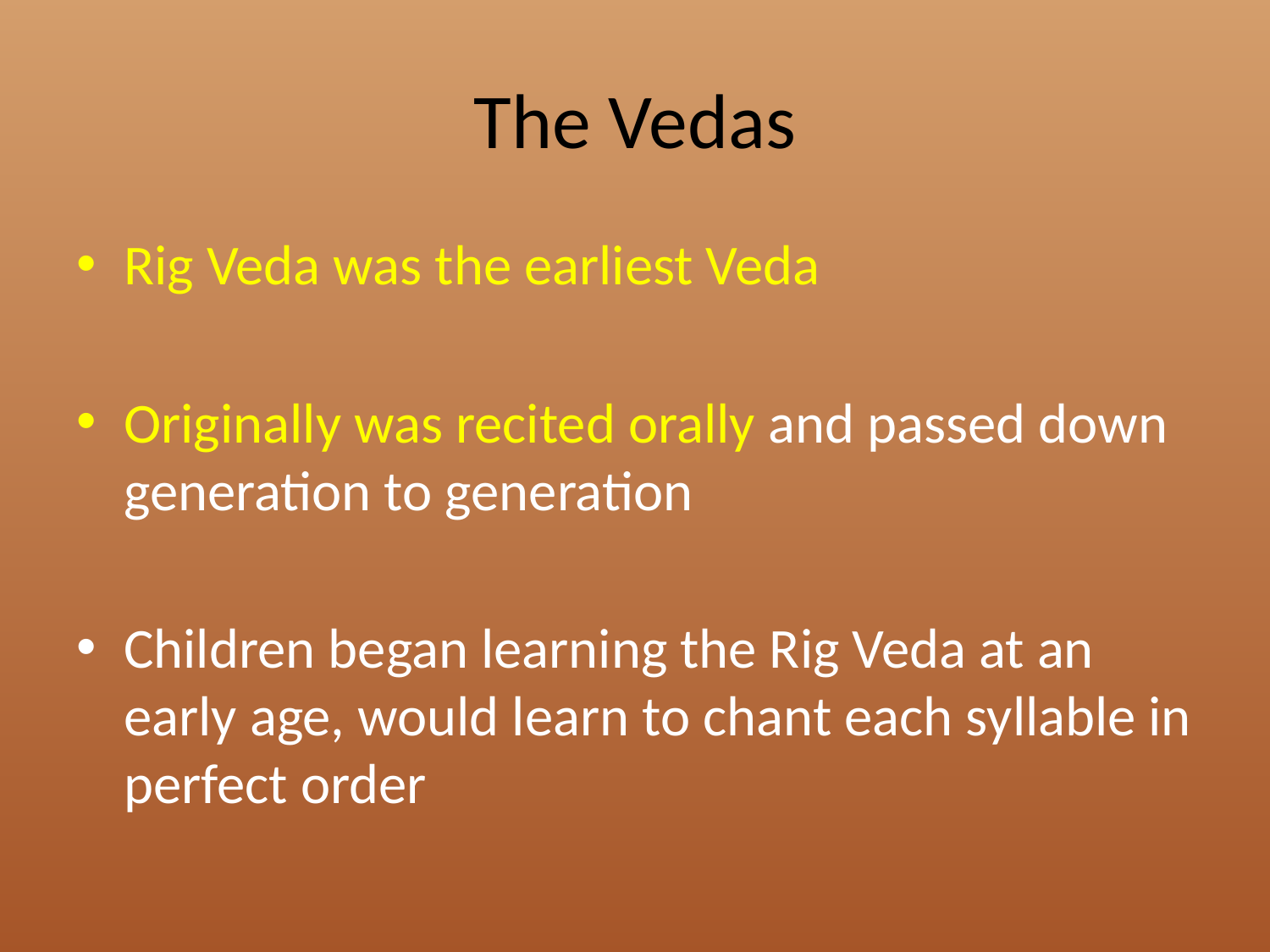

# The Vedas
Rig Veda was the earliest Veda

Originally was recited orally and passed down generation to generation

Children began learning the Rig Veda at an early age, would learn to chant each syllable in perfect order